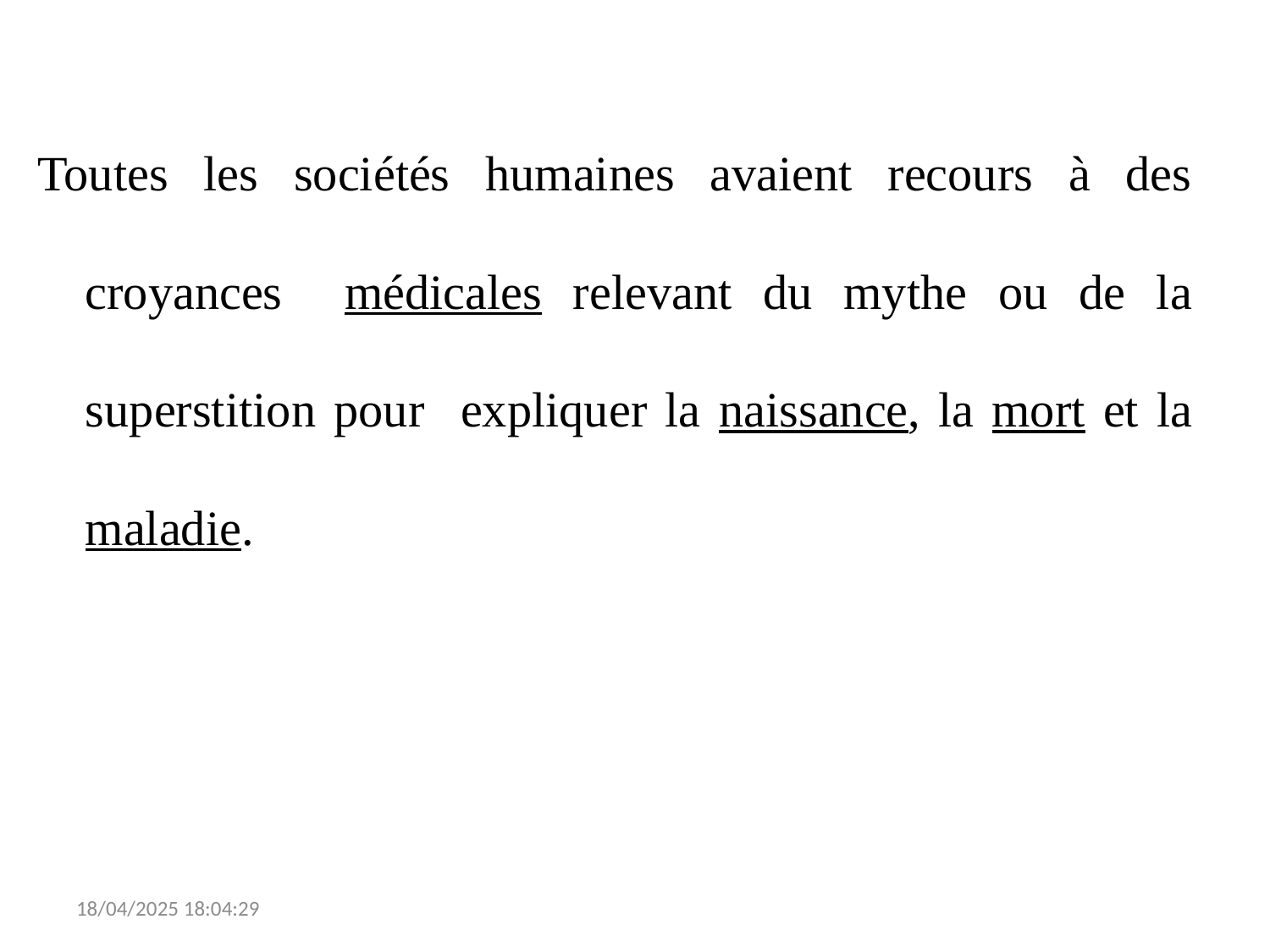

Toutes les sociétés humaines avaient recours à des croyances  médicales relevant du mythe ou de la superstition pour  expliquer la naissance, la mort et la maladie.

18/04/2025 18:04:29